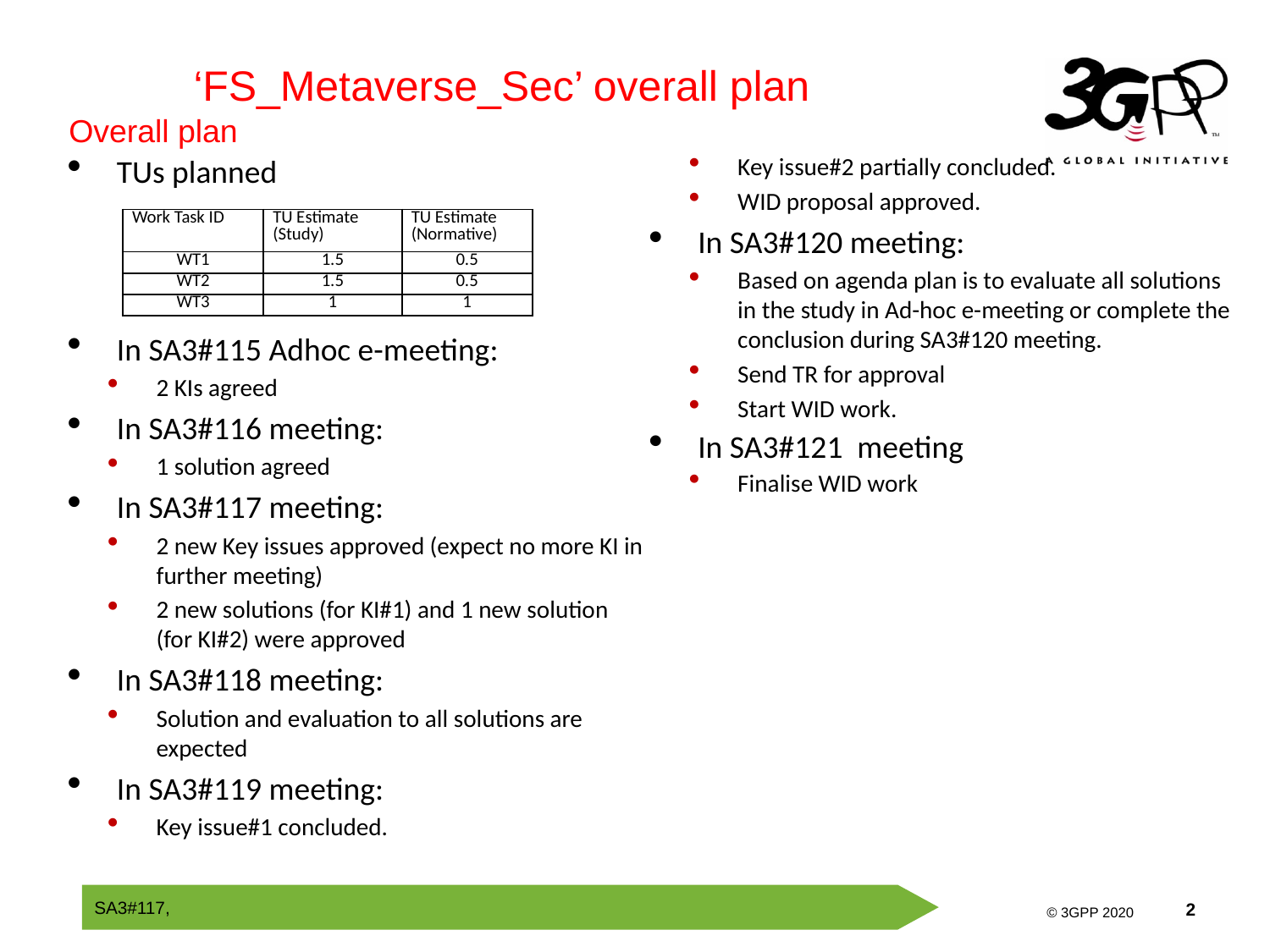

‘FS_Metaverse_Sec’ overall plan
Overall plan
TUs planned

In SA3#115 Adhoc e-meeting:
2 KIs agreed
In SA3#116 meeting:
1 solution agreed
In SA3#117 meeting:
2 new Key issues approved (expect no more KI in further meeting)
2 new solutions (for KI#1) and 1 new solution (for KI#2) were approved
In SA3#118 meeting:
Solution and evaluation to all solutions are expected
In SA3#119 meeting:
Key issue#1 concluded.
Key issue#2 partially concluded.
WID proposal approved.
In SA3#120 meeting:
Based on agenda plan is to evaluate all solutions in the study in Ad-hoc e-meeting or complete the conclusion during SA3#120 meeting.
Send TR for approval
Start WID work.
In SA3#121  meeting
Finalise WID work

| Work Task ID | TU Estimate (Study) | TU Estimate (Normative) |
| --- | --- | --- |
| WT1 | 1.5 | 0.5 |
| WT2 | 1.5 | 0.5 |
| WT3 | 1 | 1 |